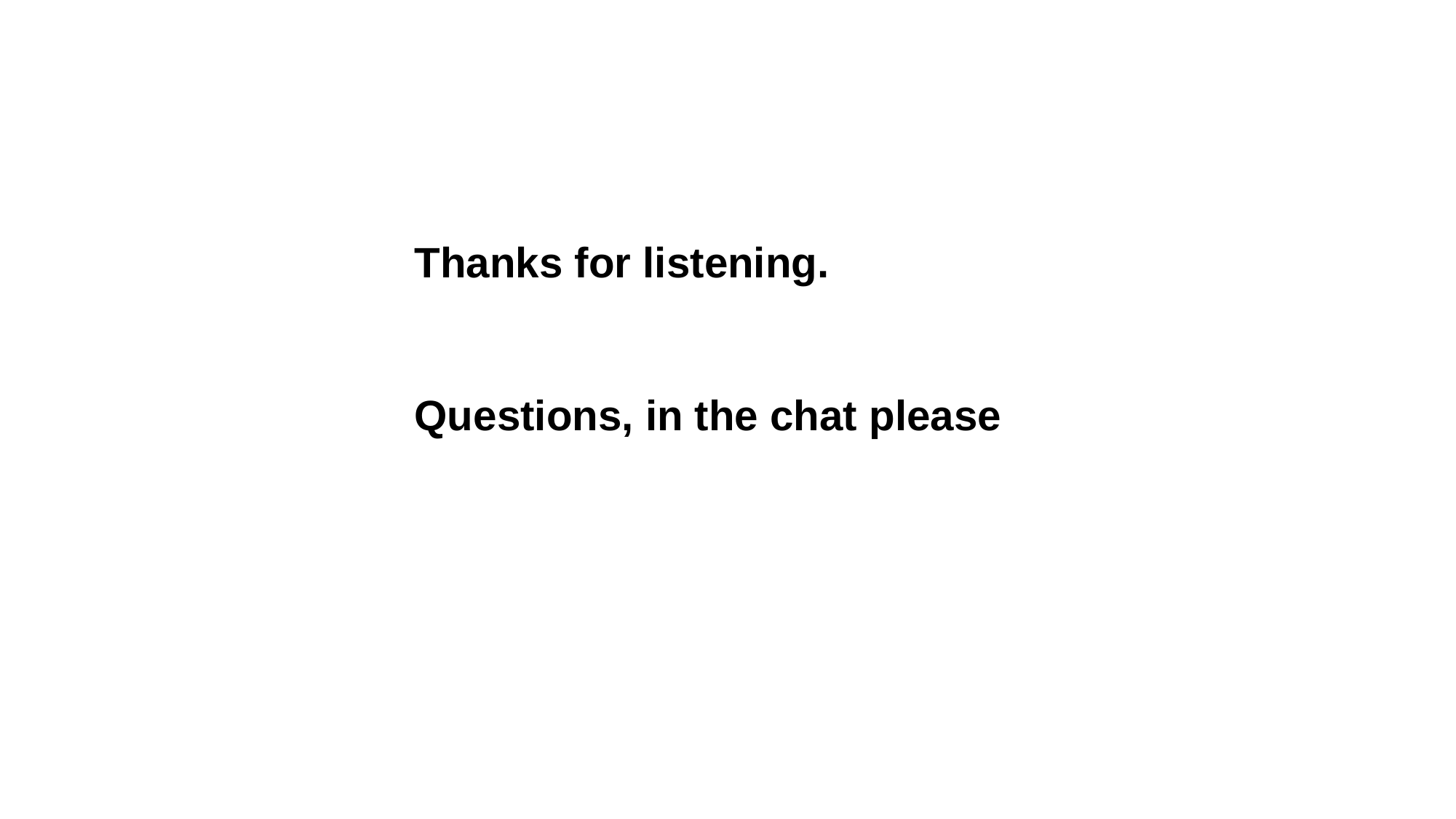

Thanks for listening.

Questions, in the chat please